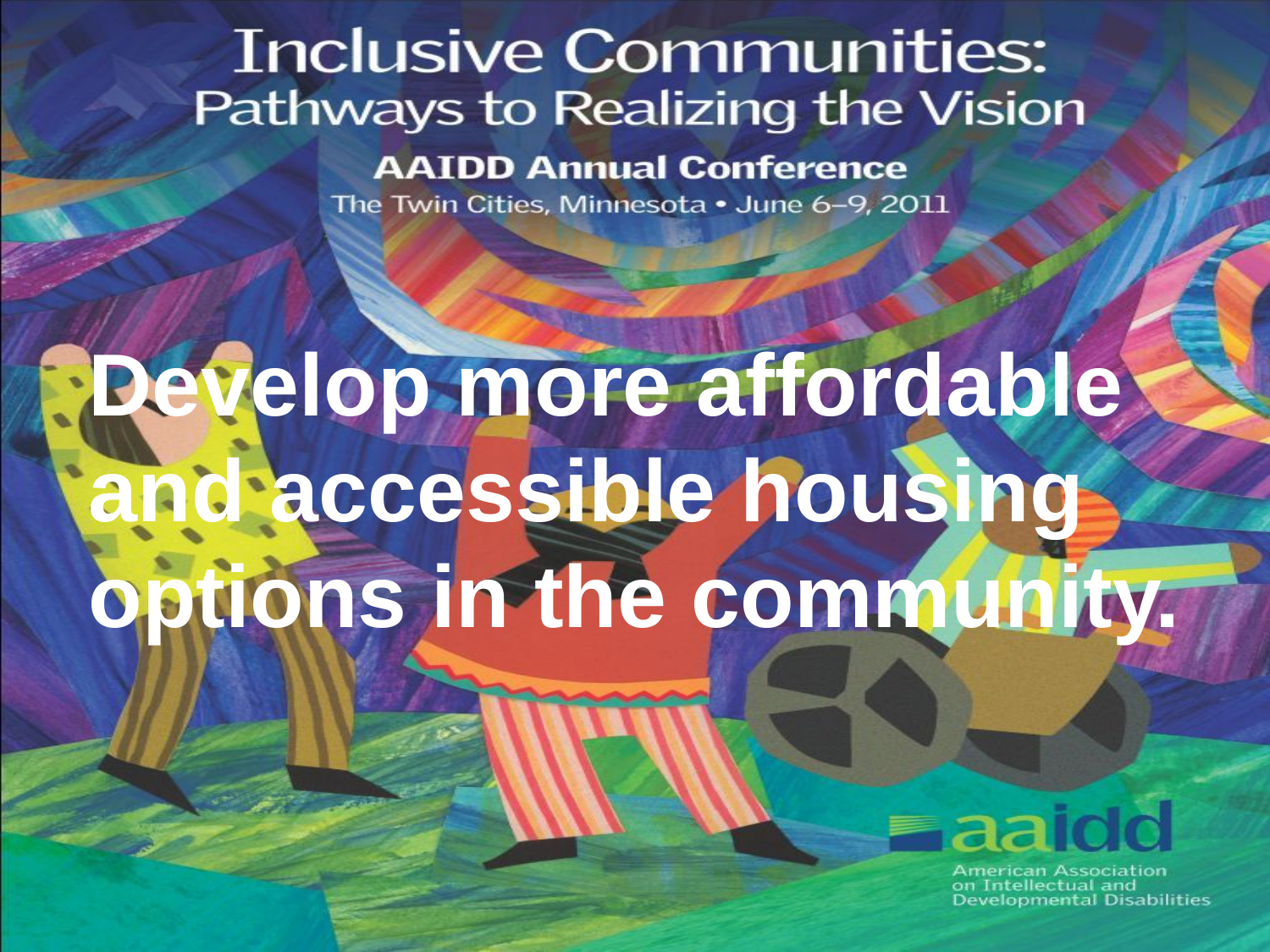

Develop more affordable and accessible housing options in the community.